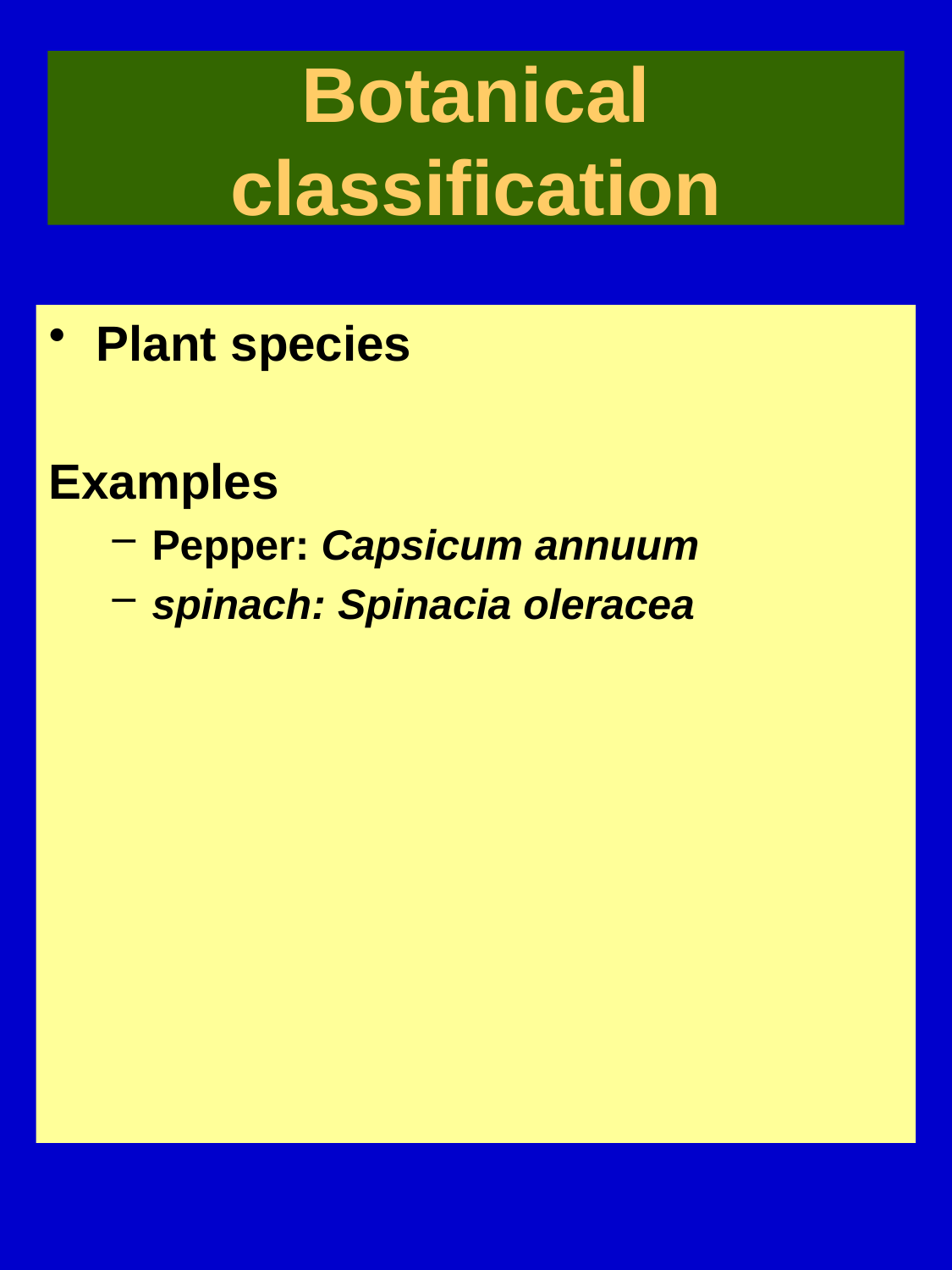

# Botanical classification
Plant species

Examples
Pepper: Capsicum annuum
spinach: Spinacia oleracea